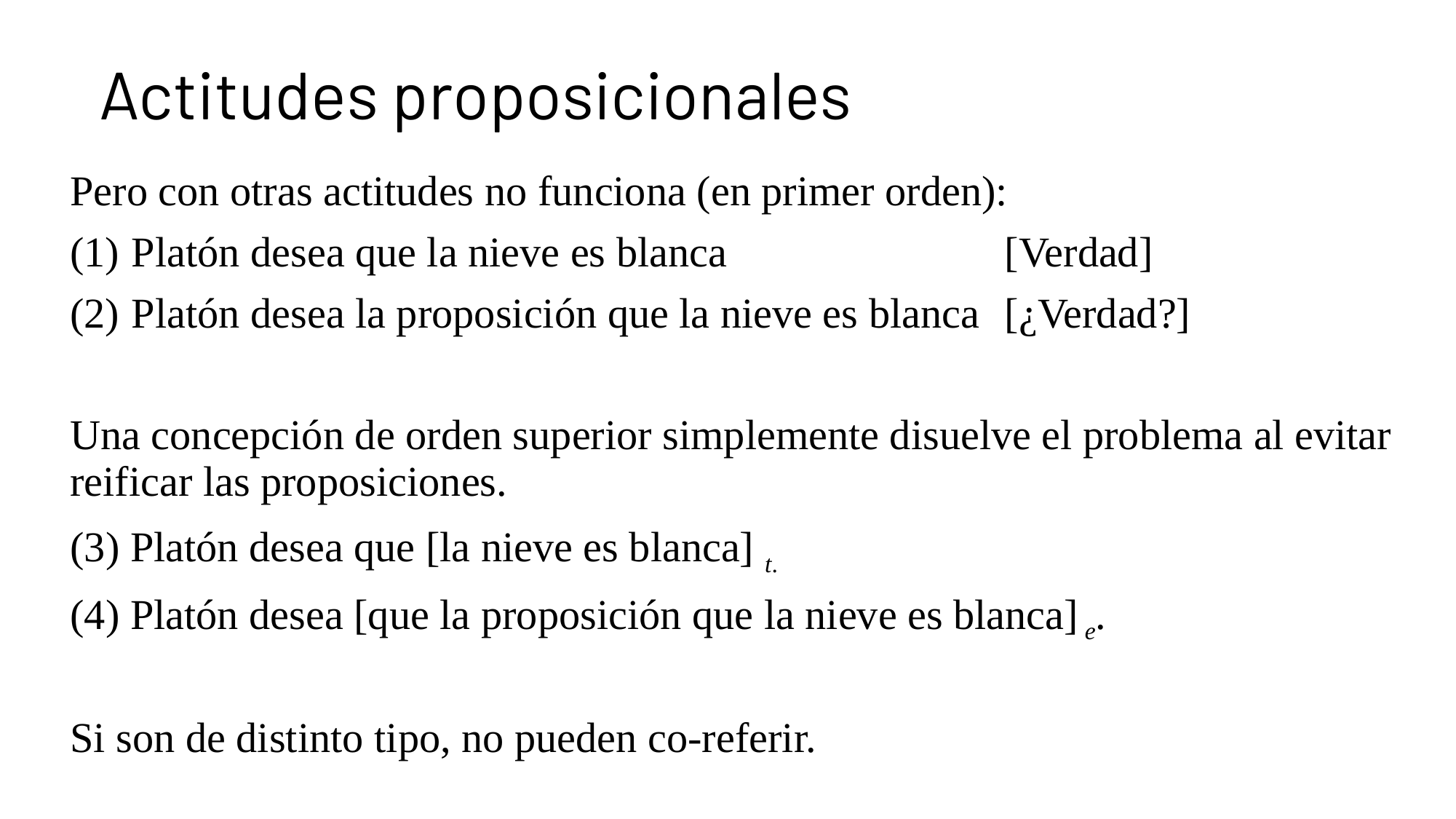

# Actitudes proposicionales
Pero con otras actitudes no funciona (en primer orden):
Platón desea que la nieve es blanca			[Verdad]
Platón desea la proposición que la nieve es blanca	[¿Verdad?]

Una concepción de orden superior simplemente disuelve el problema al evitar reificar las proposiciones.
(3) Platón desea que [la nieve es blanca] t.
(4) Platón desea [que la proposición que la nieve es blanca] e.

Si son de distinto tipo, no pueden co-referir.